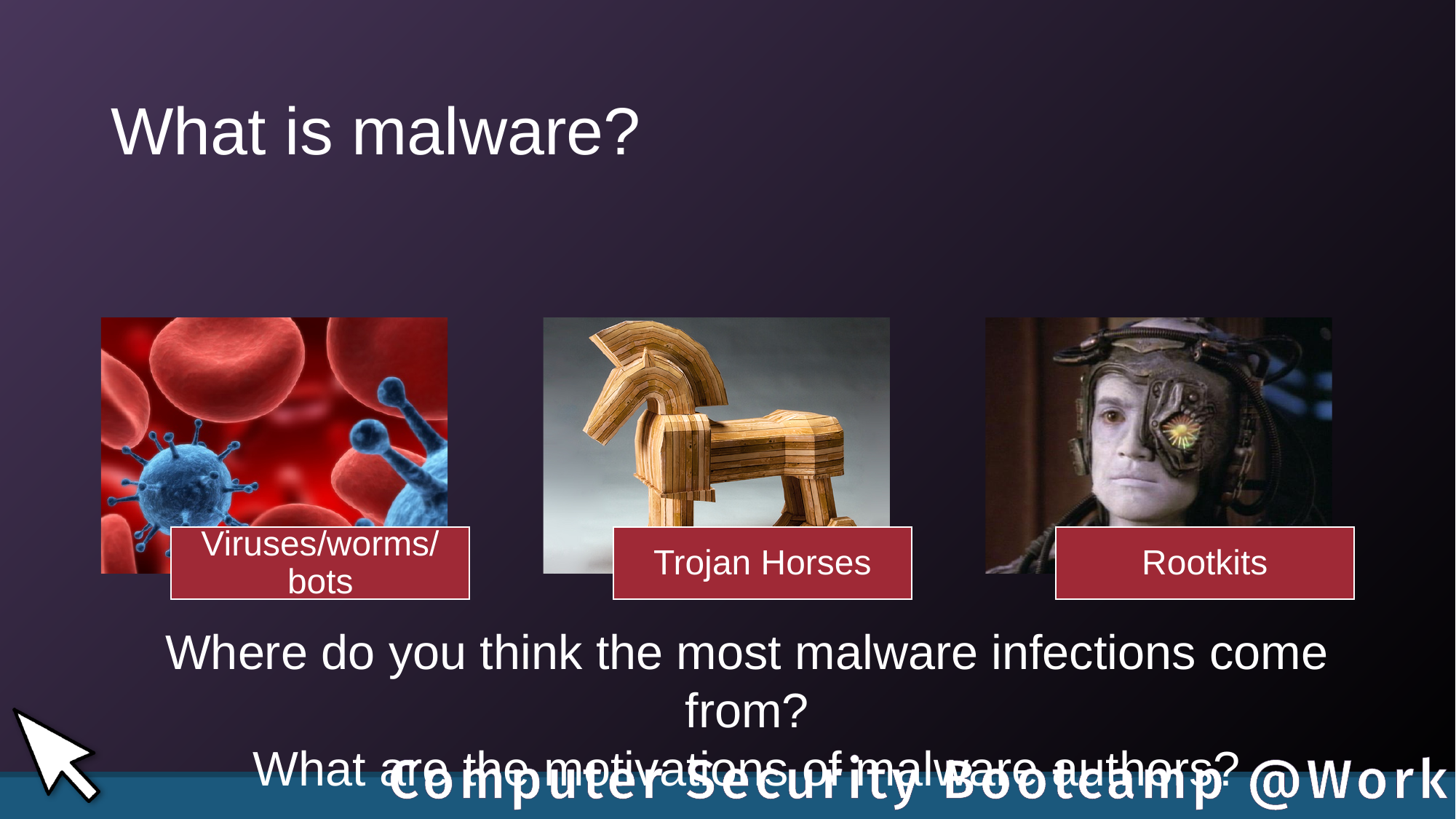

# What is malware?
Viruses/worms/bots
Trojan Horses
Rootkits
Where do you think the most malware infections come from?
What are the motivations of malware authors?